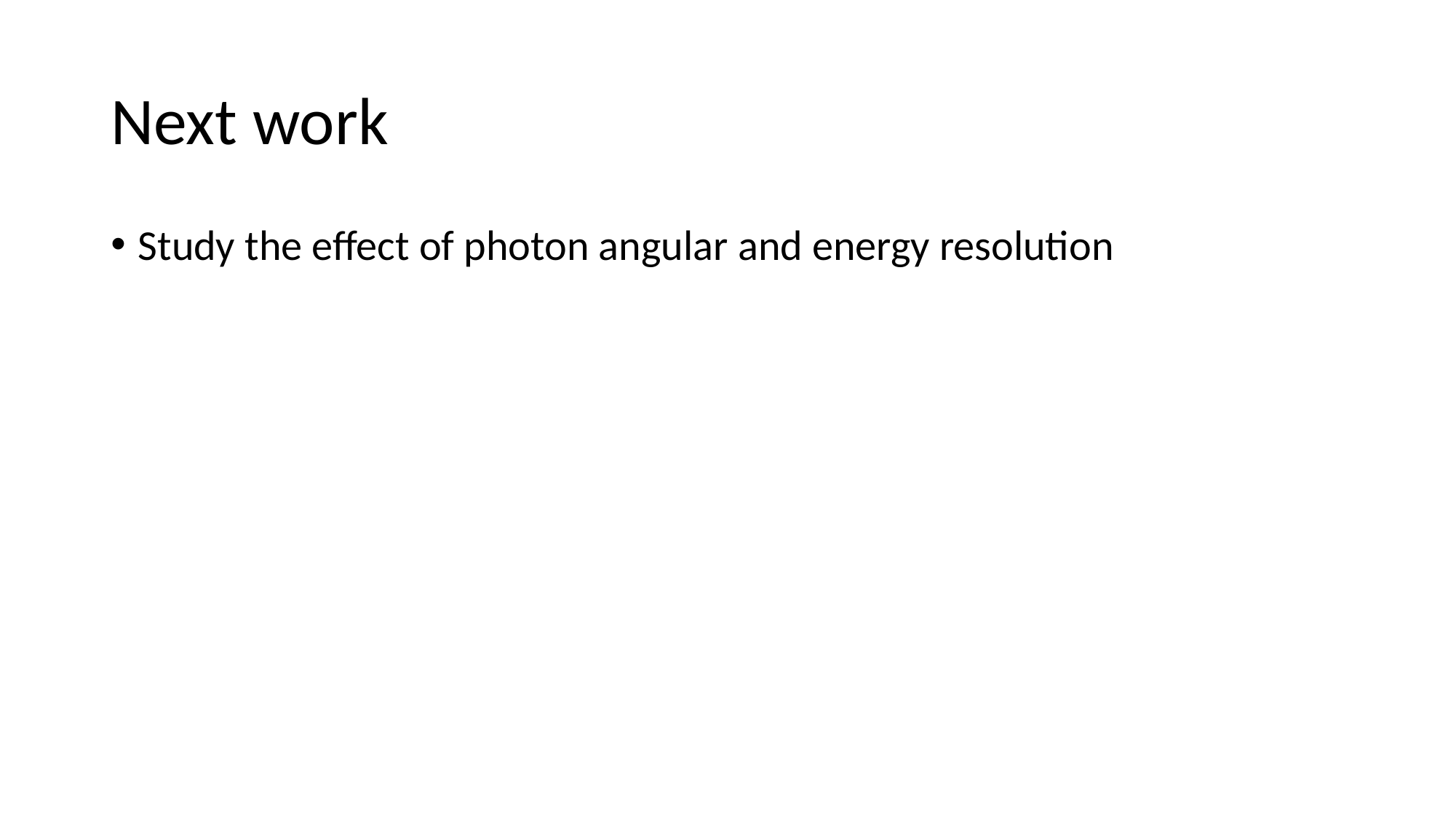

# Next work
Study the effect of photon angular and energy resolution